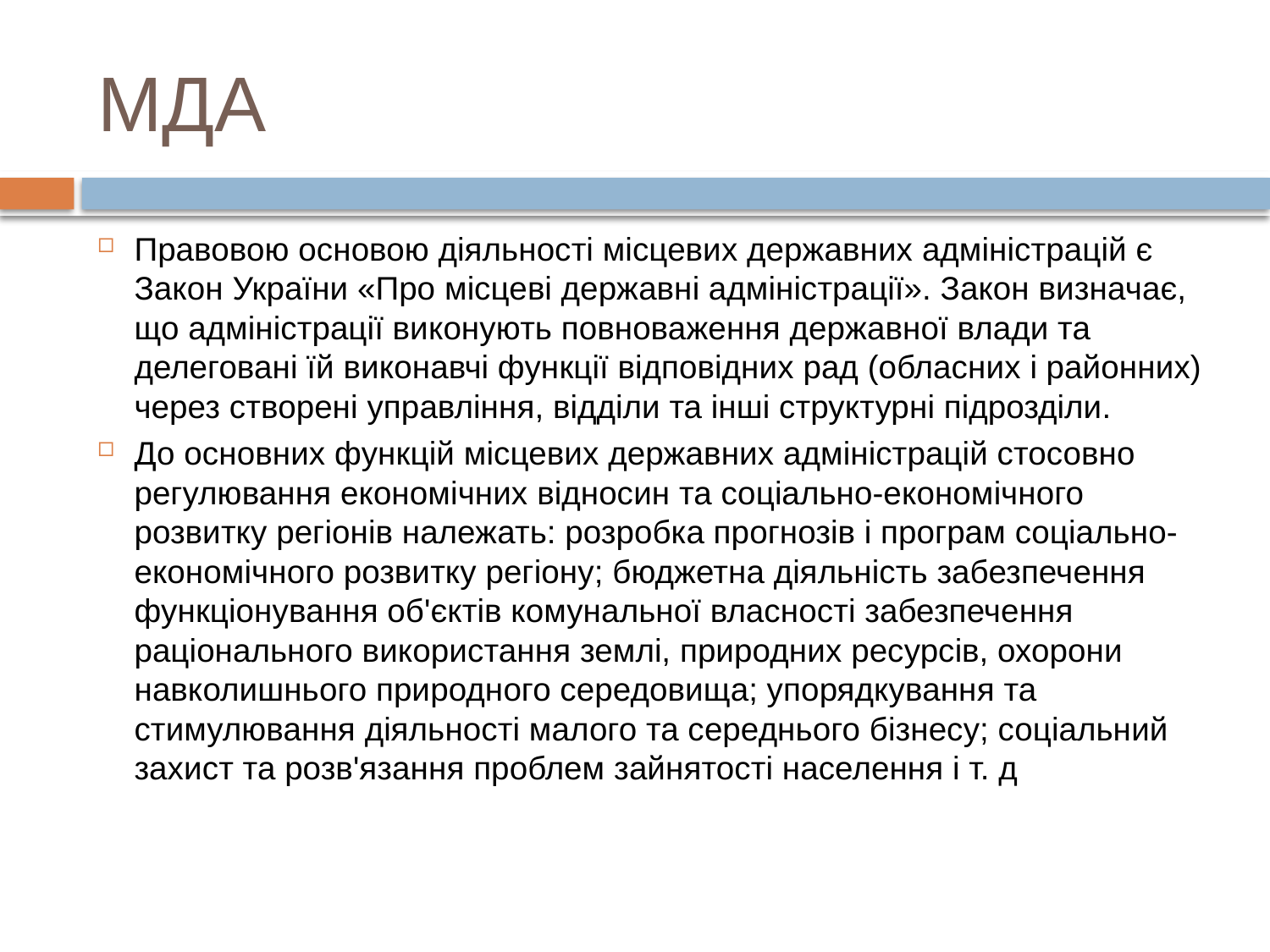

# МДА
Правовою основою діяльності місцевих державних адміністрацій є Закон України «Про місцеві державні адміністрації». Закон визначає, що адміністрації виконують повноваження державної влади та делеговані їй виконавчі функції відповідних рад (обласних і районних) через створені управління, відділи та інші структурні підрозділи.
До основних функцій місцевих державних адміністрацій стосовно регулювання економічних відносин та соціально-економічного розвитку регіонів належать: розробка прогнозів і програм соціально-економічного розвитку регіону; бюджетна діяльність забезпечення функціонування об'єктів комунальної власності забезпечення раціонального використання землі, природних ресурсів, охорони навколишнього природного середовища; упорядкування та стимулювання діяльності малого та середнього бізнесу; соціальний захист та розв'язання проблем зайнятості населення і т. д